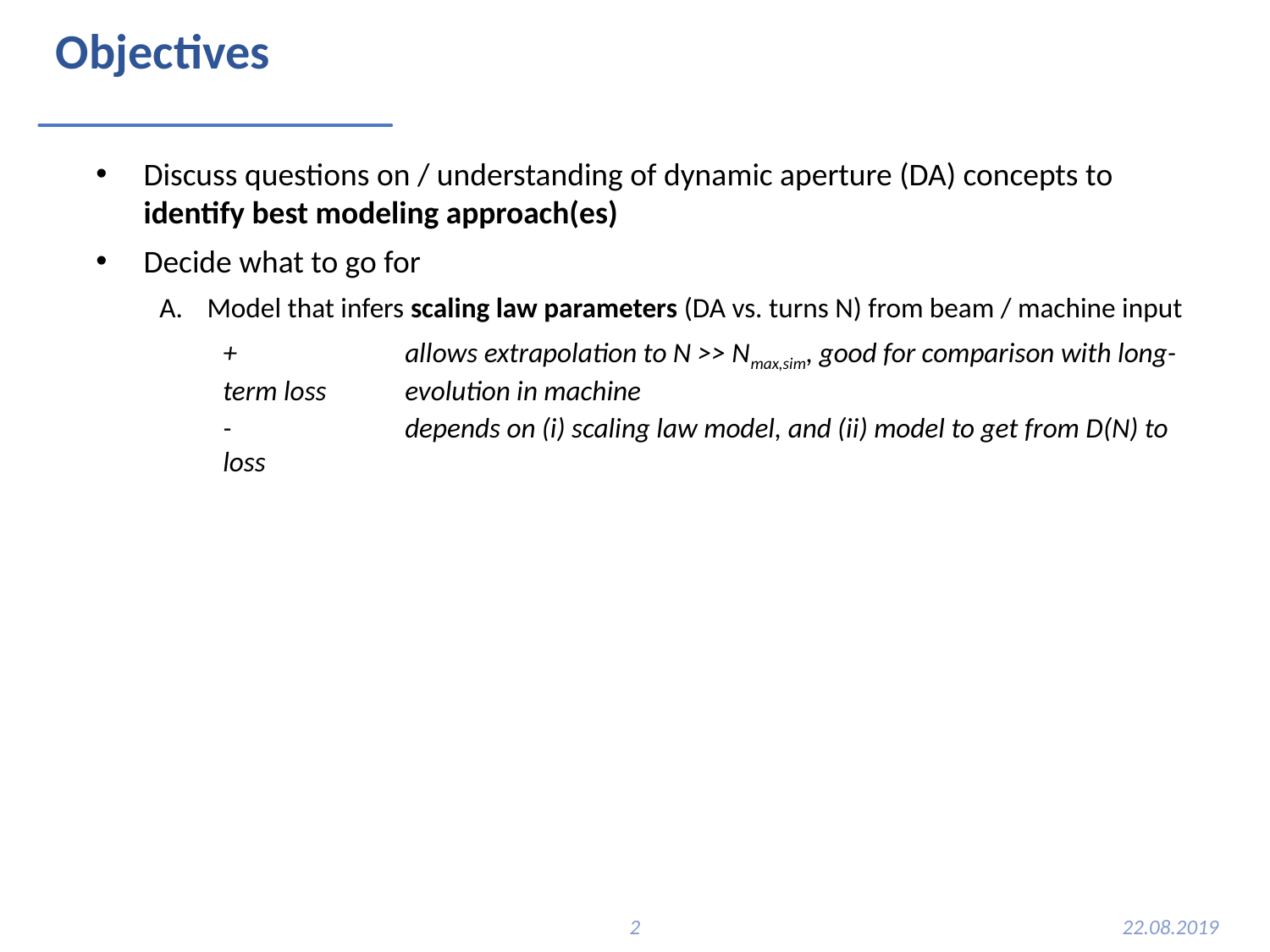

# Objectives
Discuss questions on / understanding of dynamic aperture (DA) concepts to identify best modeling approach(es)
Decide what to go for
Model that infers scaling law parameters (DA vs. turns N) from beam / machine input
+ 	allows extrapolation to N >> Nmax,sim, good for comparison with long-term loss 	evolution in machine
- 	depends on (i) scaling law model, and (ii) model to get from D(N) to loss
2
22.08.2019